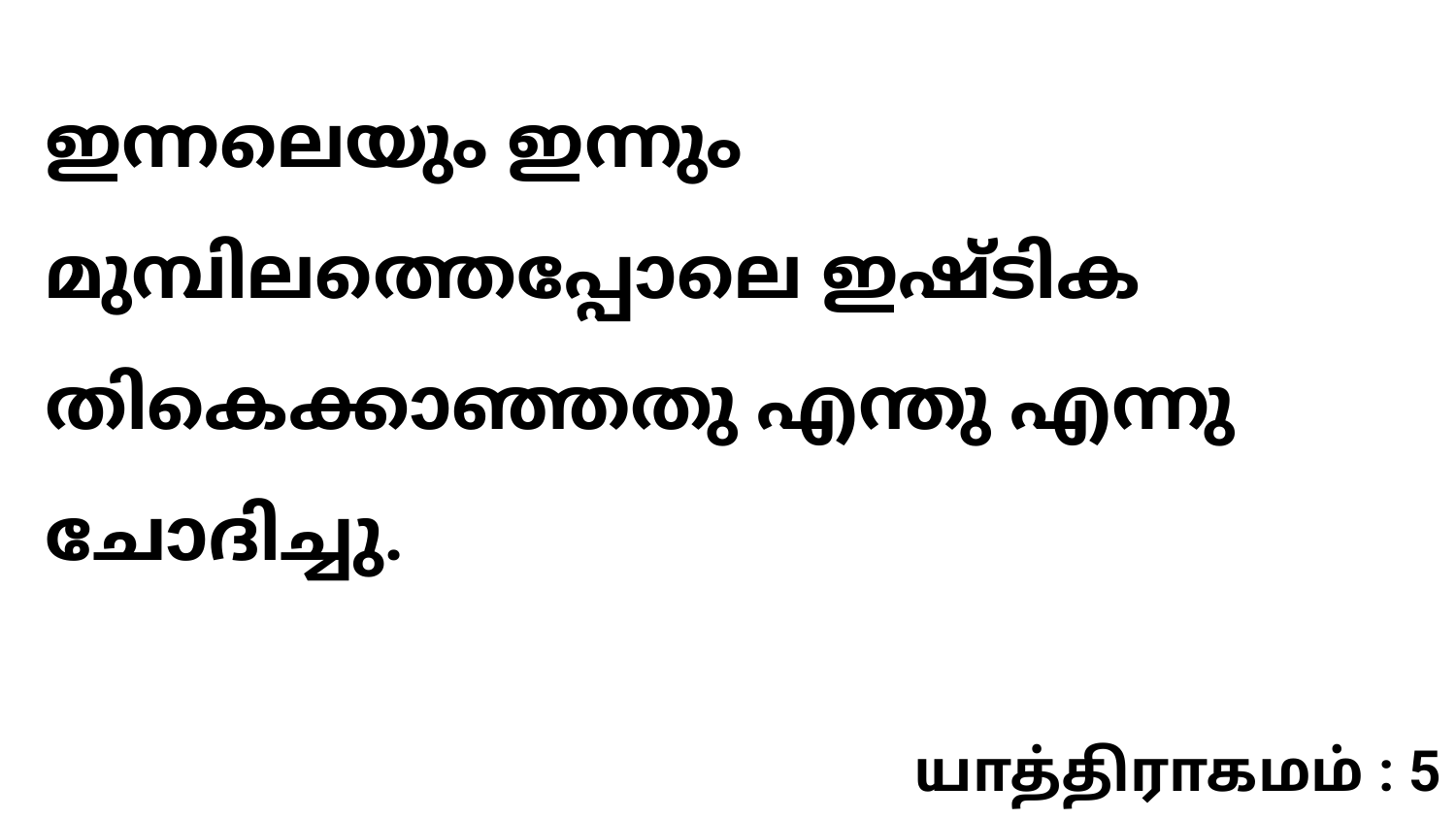

ഇന്നലെയും ഇന്നും മുമ്പിലത്തെപ്പോലെ ഇഷ്ടിക തികെക്കാഞ്ഞതു എന്തു എന്നു ചോദിച്ചു.
யாத்திராகமம் : 5